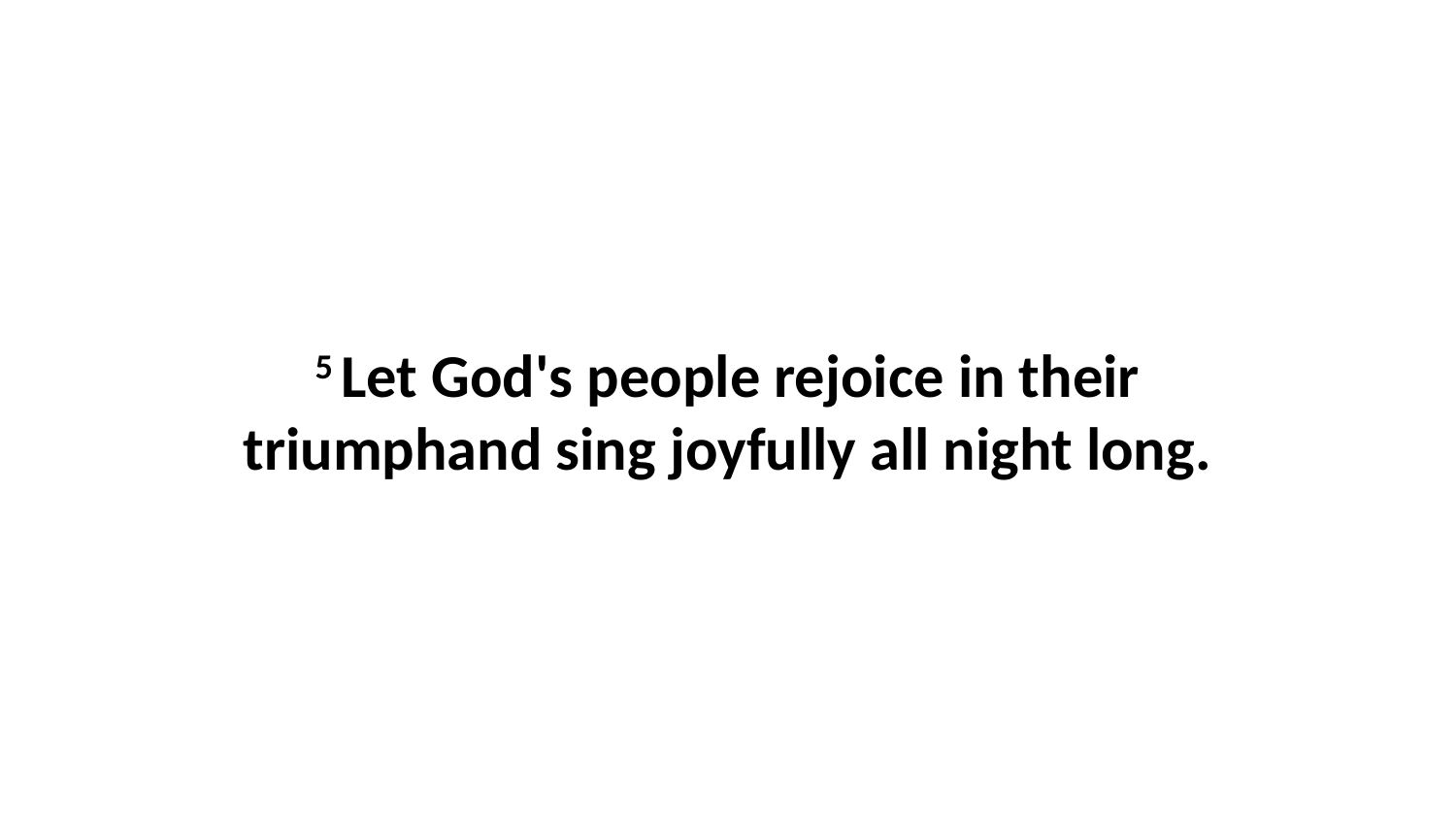

5 Let God's people rejoice in their triumphand sing joyfully all night long.